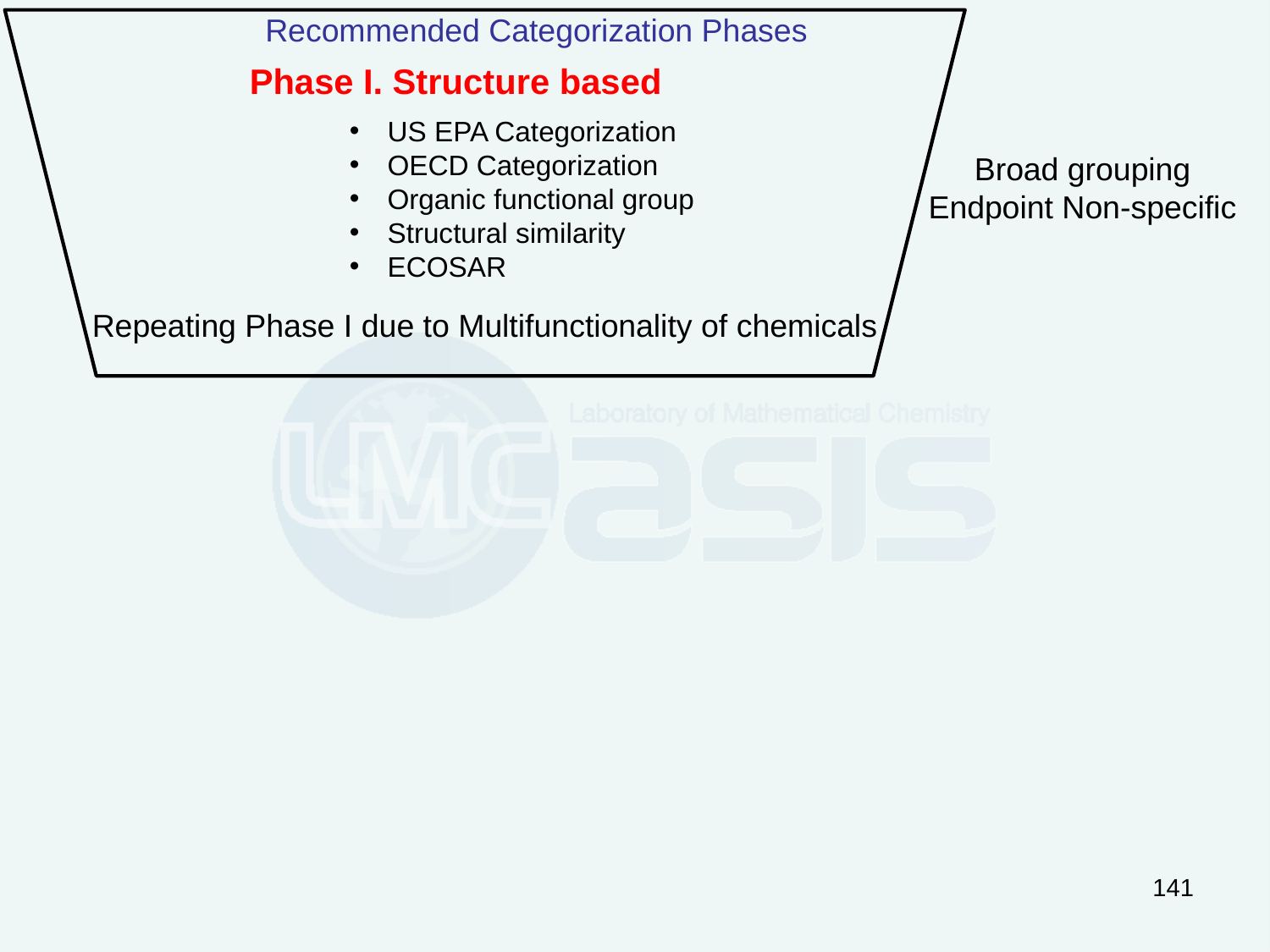

Recommended Categorization Phases

Phase I. Structure based
US EPA Categorization
OECD Categorization
Organic functional group
Structural similarity
ECOSAR
Broad grouping
Endpoint Non-specific
Repeating Phase I due to Multifunctionality of chemicals
141